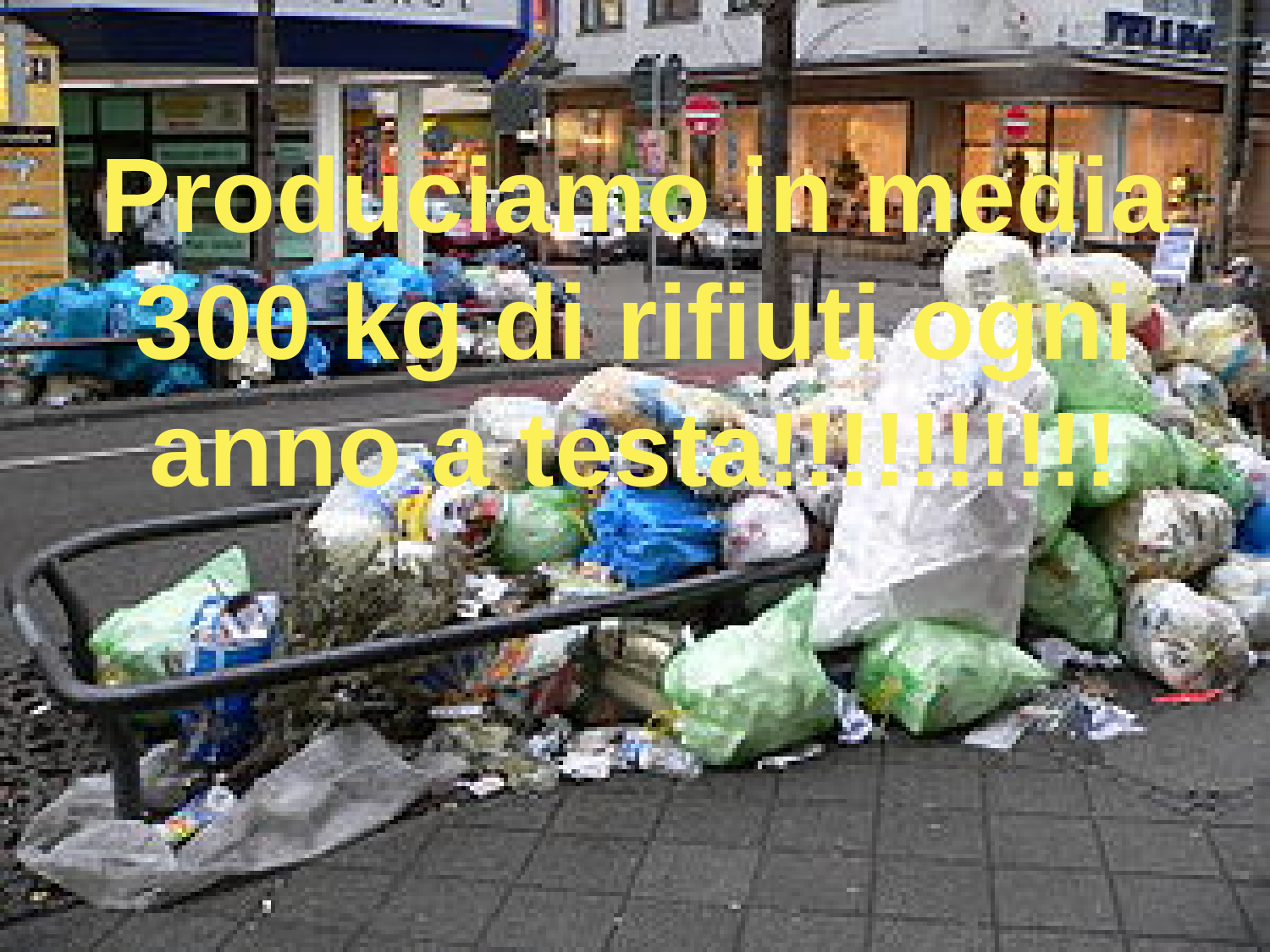

# Produciamo in media 300 kg di rifiuti ogni anno a testa!!!!!!!!!!